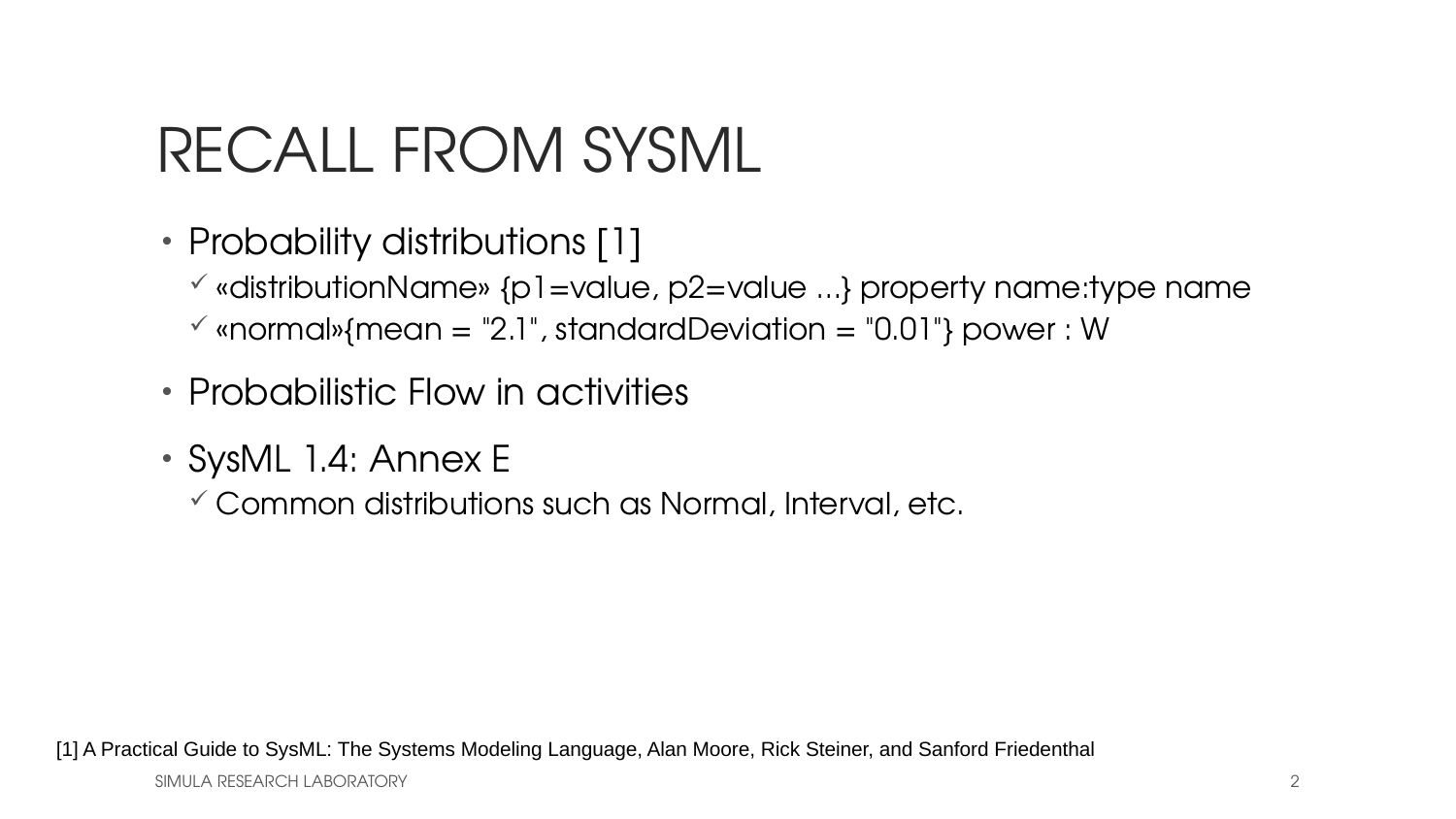

# Recall from Sysml
Probability distributions [1]
«distributionName» {p1=value, p2=value …} property name:type name
«normal»{mean = "2.1", standardDeviation = "0.01"} power : W
Probabilistic Flow in activities
SysML 1.4: Annex E
Common distributions such as Normal, Interval, etc.
[1] A Practical Guide to SysML: The Systems Modeling Language, Alan Moore, Rick Steiner, and Sanford Friedenthal
Simula Research Laboratory
2